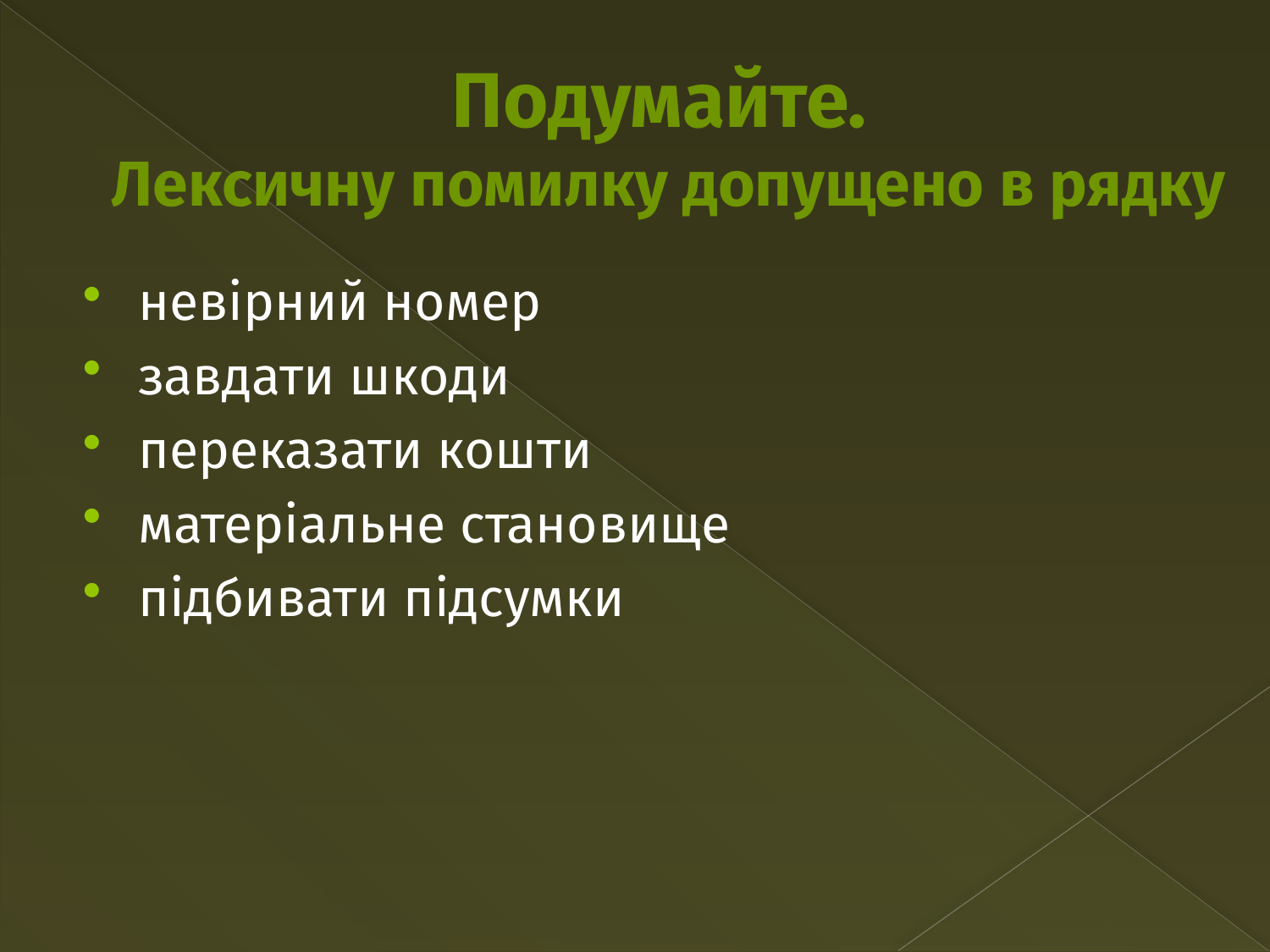

# Подумайте. Лексичну помилку допущено в рядку
невірний номер
завдати шкоди
переказати кошти
матеріальне становище
підбивати підсумки